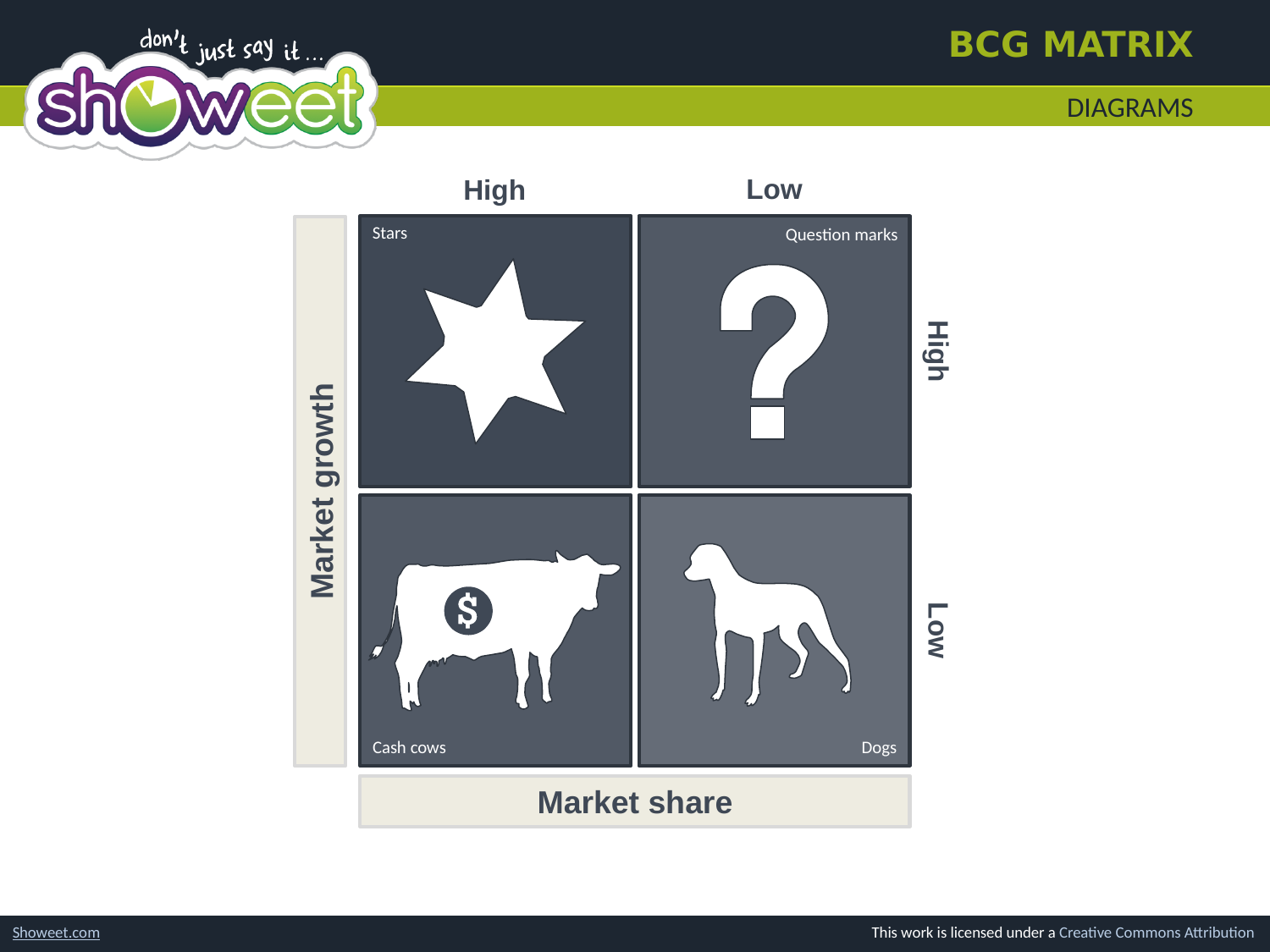

# BCG Matrix
Diagrams
Low
High
Stars

Question marks

High
Market growth

Low
Cash cows
Dogs
Market share